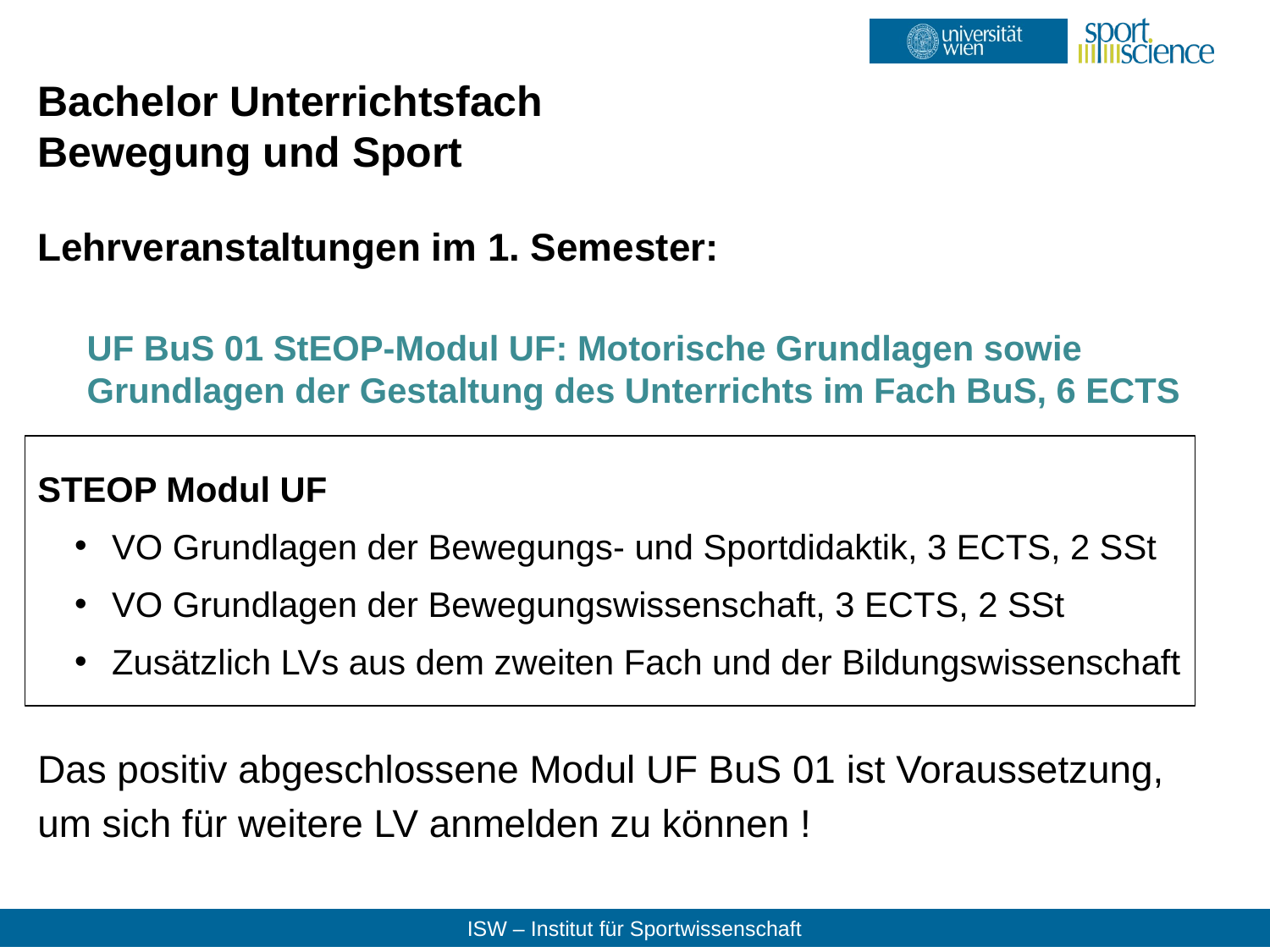

# Bachelor Unterrichtsfach Bewegung und Sport
Lehrveranstaltungen im 1. Semester:

	UF BuS 01 StEOP-Modul UF: Motorische Grundlagen sowie Grundlagen der Gestaltung des Unterrichts im Fach BuS, 6 ECTS

STEOP Modul UF
VO Grundlagen der Bewegungs- und Sportdidaktik, 3 ECTS, 2 SSt
VO Grundlagen der Bewegungswissenschaft, 3 ECTS, 2 SSt
Zusätzlich LVs aus dem zweiten Fach und der Bildungswissenschaft

Das positiv abgeschlossene Modul UF BuS 01 ist Voraussetzung,
um sich für weitere LV anmelden zu können !